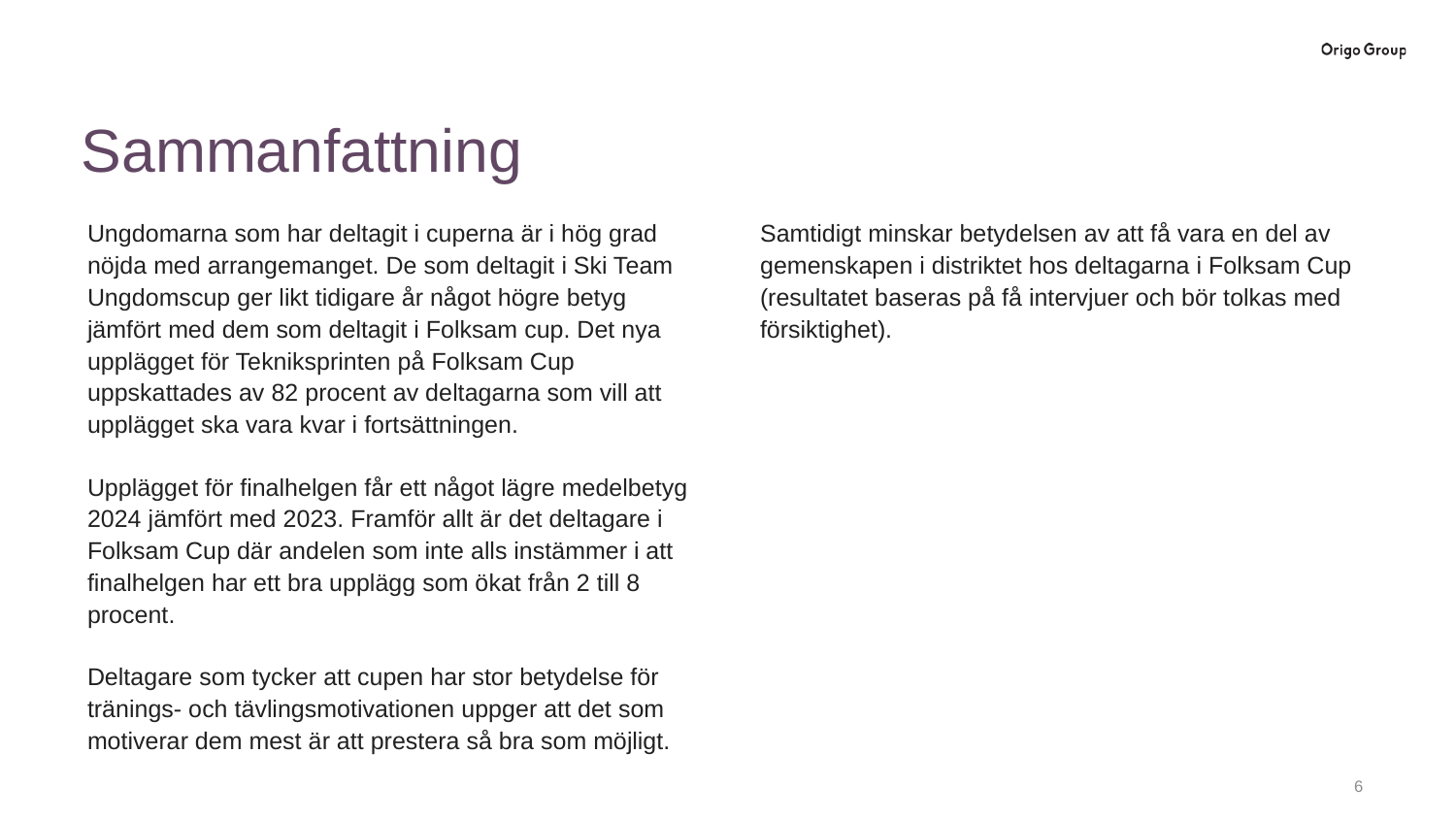

# Sammanfattning
Samtidigt minskar betydelsen av att få vara en del av gemenskapen i distriktet hos deltagarna i Folksam Cup (resultatet baseras på få intervjuer och bör tolkas med försiktighet).
Ungdomarna som har deltagit i cuperna är i hög grad nöjda med arrangemanget. De som deltagit i Ski Team Ungdomscup ger likt tidigare år något högre betyg jämfört med dem som deltagit i Folksam cup. Det nya upplägget för Tekniksprinten på Folksam Cup uppskattades av 82 procent av deltagarna som vill att upplägget ska vara kvar i fortsättningen.
Upplägget för finalhelgen får ett något lägre medelbetyg 2024 jämfört med 2023. Framför allt är det deltagare i Folksam Cup där andelen som inte alls instämmer i att finalhelgen har ett bra upplägg som ökat från 2 till 8 procent.
Deltagare som tycker att cupen har stor betydelse för tränings- och tävlingsmotivationen uppger att det som motiverar dem mest är att prestera så bra som möjligt.
6